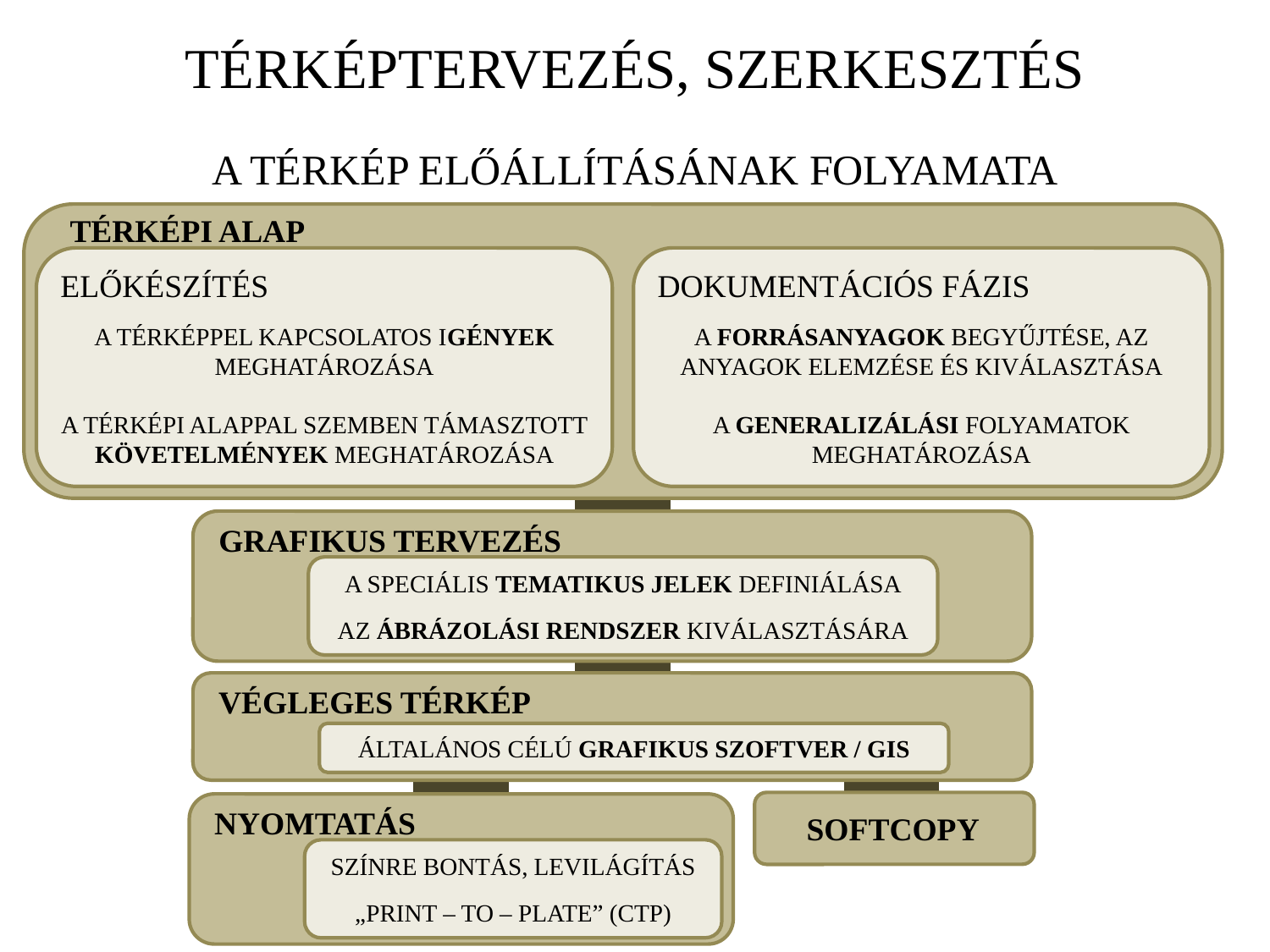

TÉRKÉPTERVEZÉS, SZERKESZTÉS

A TÉRKÉP ELŐÁLLÍTÁSÁNAK FOLYAMATA

TÉRKÉPI ALAP
ELŐKÉSZÍTÉS

A TÉRKÉPPEL KAPCSOLATOS IGÉNYEK MEGHATÁROZÁSA

A TÉRKÉPI ALAPPAL SZEMBEN TÁMASZTOTT KÖVETELMÉNYEK MEGHATÁROZÁSA
DOKUMENTÁCIÓS FÁZIS

A FORRÁSANYAGOK BEGYŰJTÉSE, AZ ANYAGOK ELEMZÉSE ÉS KIVÁLASZTÁSA

A GENERALIZÁLÁSI FOLYAMATOK MEGHATÁROZÁSA

GRAFIKUS TERVEZÉS
A SPECIÁLIS TEMATIKUS JELEK DEFINIÁLÁSA

AZ ÁBRÁZOLÁSI RENDSZER KIVÁLASZTÁSÁRA

VÉGLEGES TÉRKÉP
ÁLTALÁNOS CÉLÚ GRAFIKUS SZOFTVER / GIS

SOFTCOPY

NYOMTATÁS
SZÍNRE BONTÁS, LEVILÁGÍTÁS

„PRINT – TO – PLATE” (CTP)